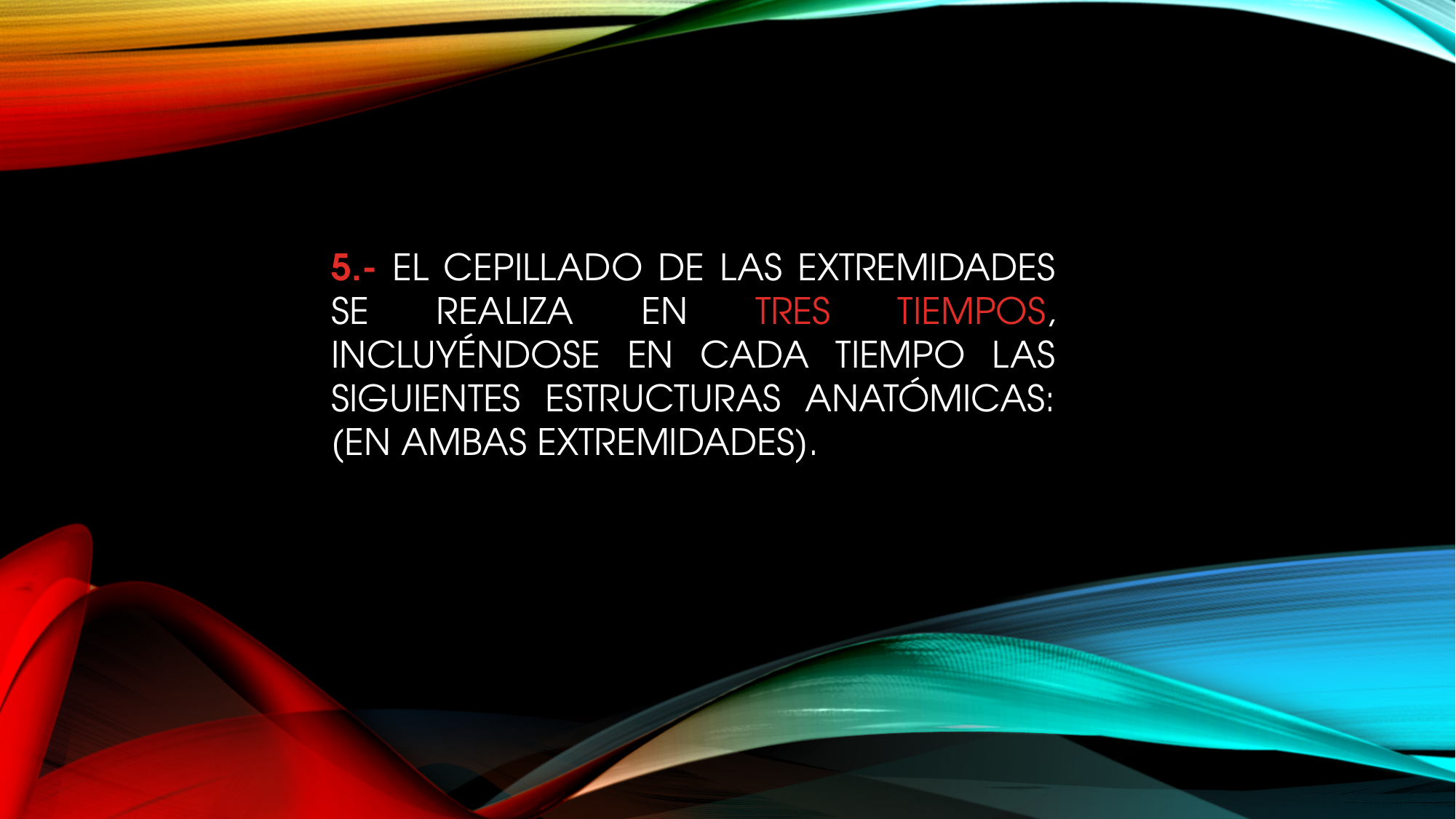

5.- EL CEPILLADO DE LAS EXTREMIDADES SE REALIZA EN TRES TIEMPOS, INCLUYÉNDOSE EN CADA TIEMPO LAS SIGUIENTES ESTRUCTURAS ANATÓMICAS: (EN AMBAS EXTREMIDADES).